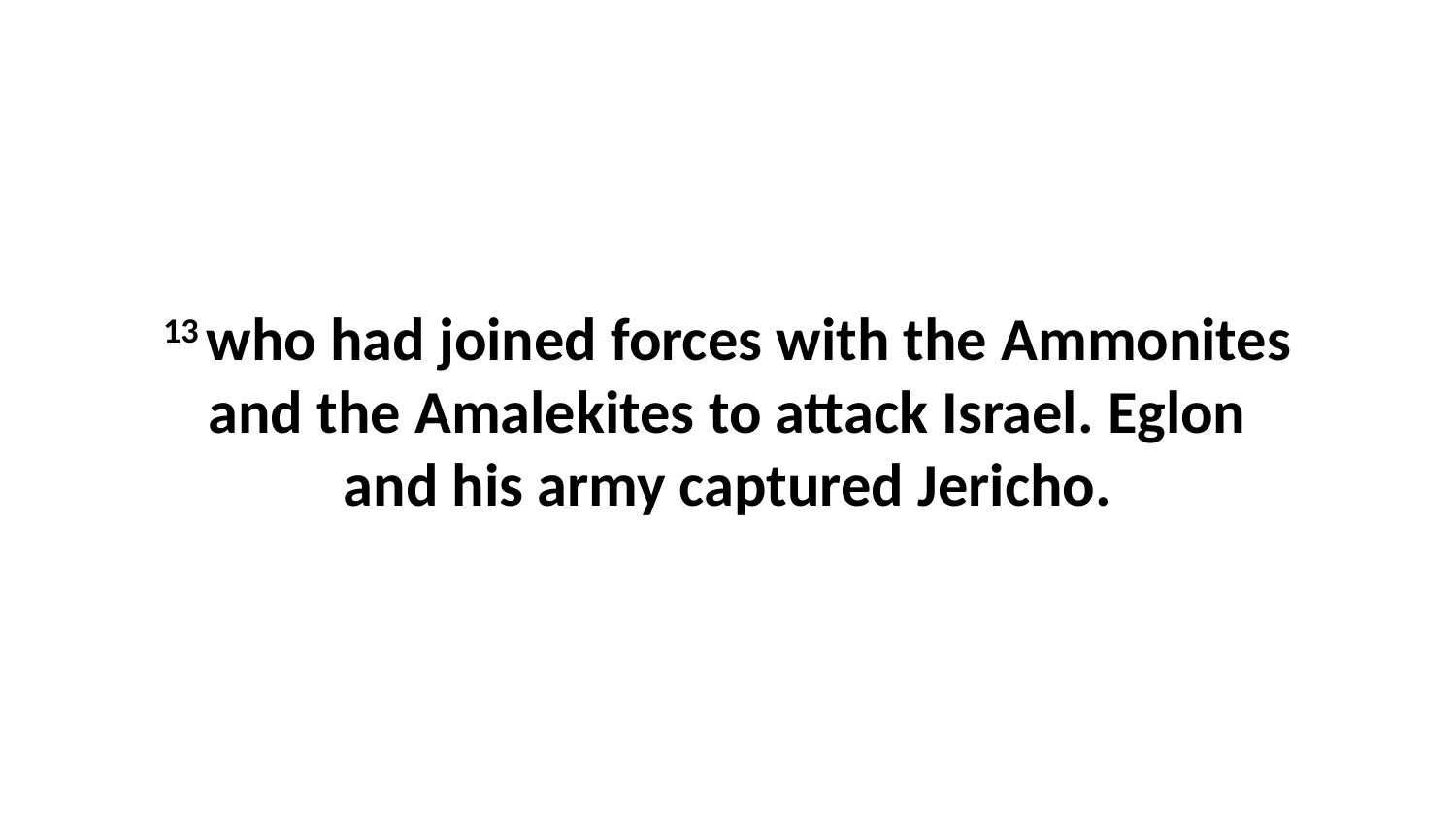

13 who had joined forces with the Ammonites and the Amalekites to attack Israel. Eglon and his army captured Jericho.